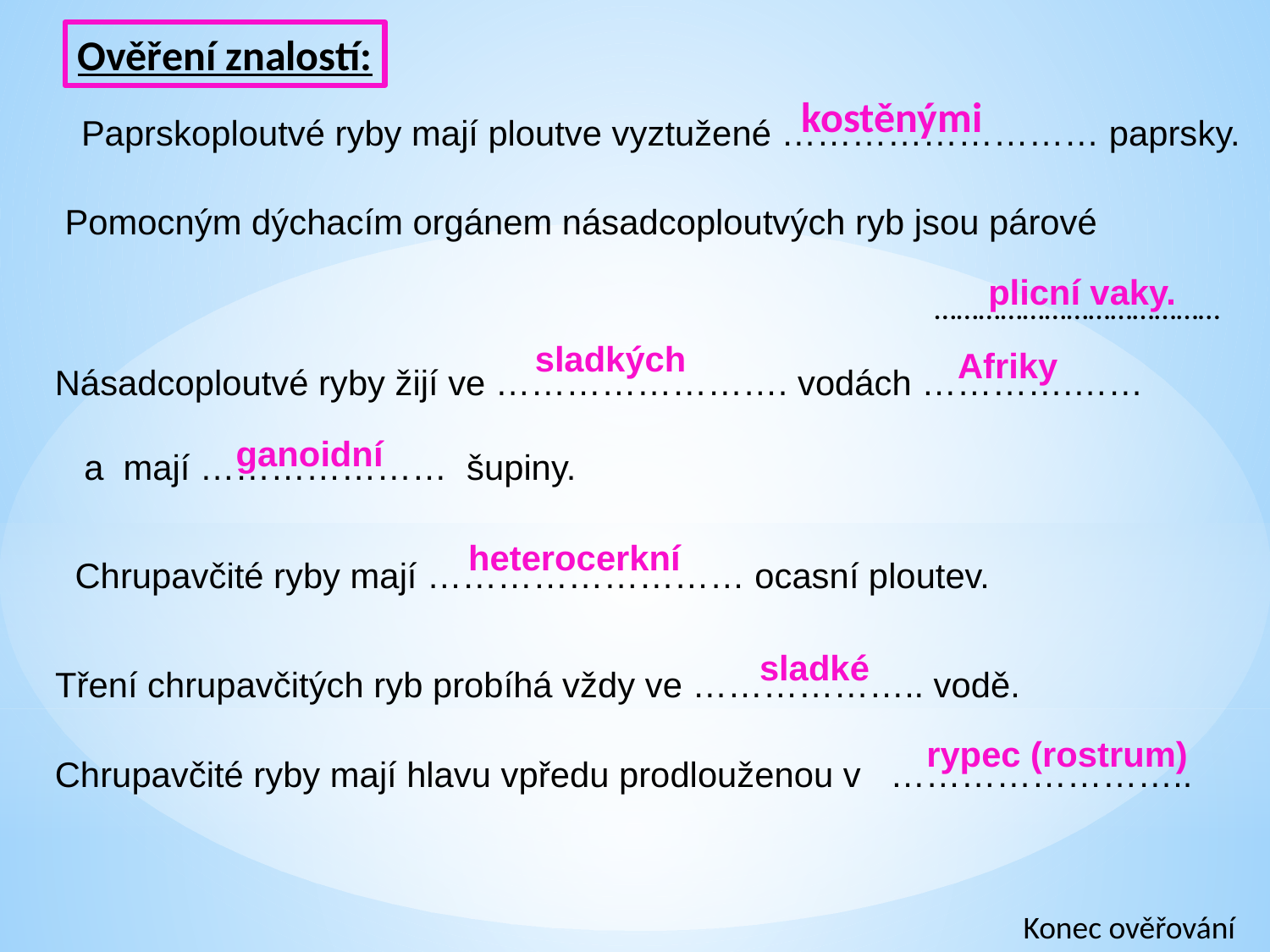

Ověření znalostí:
kostěnými
 Paprskoploutvé ryby mají ploutve vyztužené ……………………… paprsky.
  Pomocným dýchacím orgánem násadcoploutvých ryb jsou párové

							…………………………………
plicní vaky.
sladkých
Afriky
Násadcoploutvé ryby žijí ve ……………………. vodách ………….……

   a  mají …………………  šupiny.
ganoidní
heterocerkní
 Chrupavčité ryby mají ……………………… ocasní ploutev.
sladké
 Tření chrupavčitých ryb probíhá vždy ve ……………….. vodě.
rypec (rostrum)
Chrupavčité ryby mají hlavu vpředu prodlouženou v   ……………………..
Konec ověřování